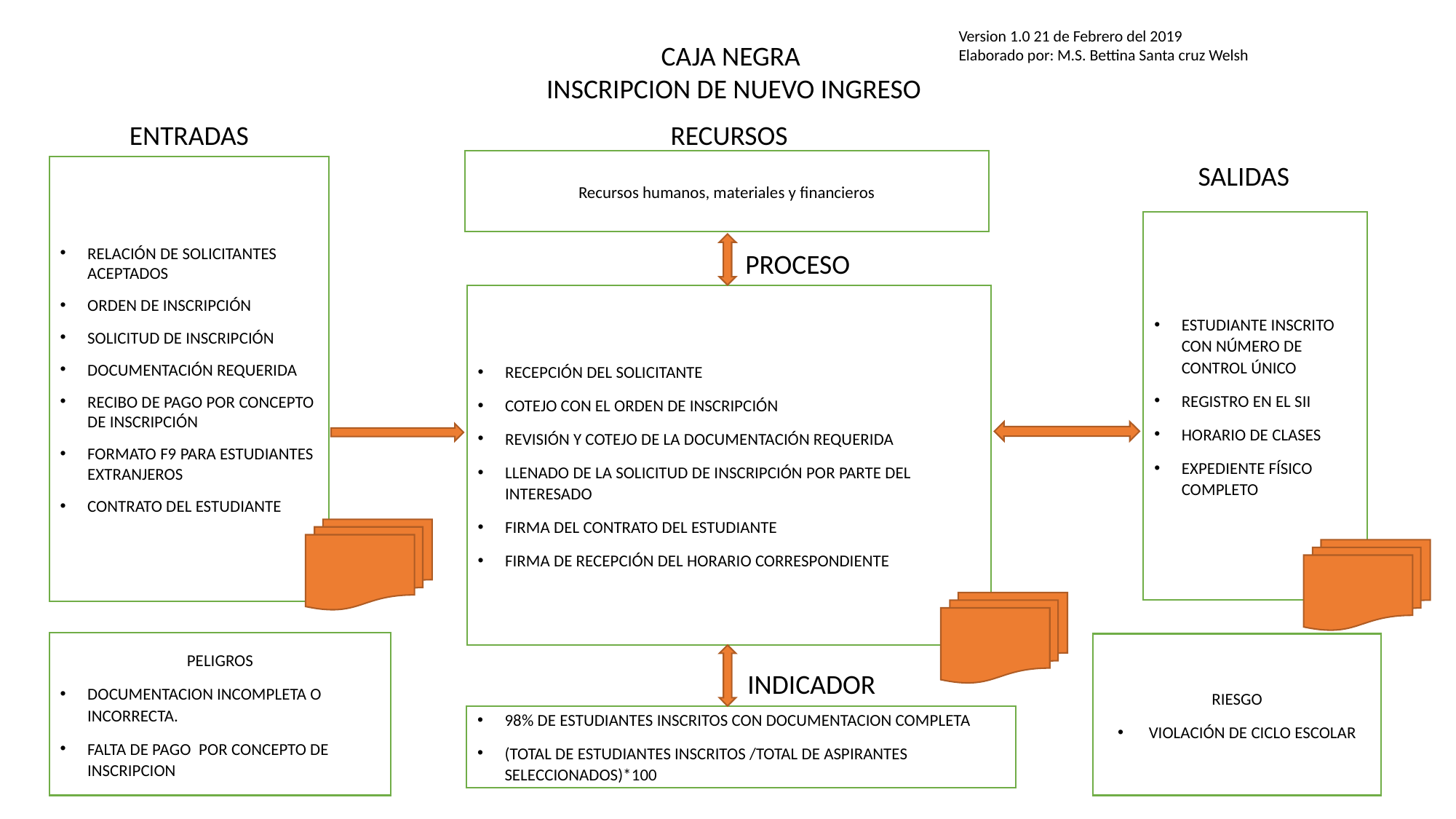

Version 1.0 21 de Febrero del 2019
Elaborado por: M.S. Bettina Santa cruz Welsh
CAJA NEGRA
INSCRIPCION DE NUEVO INGRESO
ENTRADAS
RECURSOS
SALIDAS
Recursos humanos, materiales y financieros
RELACIÓN DE SOLICITANTES ACEPTADOS
ORDEN DE INSCRIPCIÓN
SOLICITUD DE INSCRIPCIÓN
DOCUMENTACIÓN REQUERIDA
RECIBO DE PAGO POR CONCEPTO DE INSCRIPCIÓN
FORMATO F9 PARA ESTUDIANTES EXTRANJEROS
CONTRATO DEL ESTUDIANTE
ESTUDIANTE INSCRITO CON NÚMERO DE CONTROL ÚNICO
REGISTRO EN EL SII
HORARIO DE CLASES
EXPEDIENTE FÍSICO COMPLETO

PROCESO
RECEPCIÓN DEL SOLICITANTE
COTEJO CON EL ORDEN DE INSCRIPCIÓN
REVISIÓN Y COTEJO DE LA DOCUMENTACIÓN REQUERIDA
LLENADO DE LA SOLICITUD DE INSCRIPCIÓN POR PARTE DEL INTERESADO
FIRMA DEL CONTRATO DEL ESTUDIANTE
FIRMA DE RECEPCIÓN DEL HORARIO CORRESPONDIENTE

PELIGROS
DOCUMENTACION INCOMPLETA O INCORRECTA.
FALTA DE PAGO  POR CONCEPTO DE INSCRIPCION
RIESGO
 VIOLACIÓN DE CICLO ESCOLAR

INDICADOR

98% DE ESTUDIANTES INSCRITOS CON DOCUMENTACION COMPLETA
(TOTAL DE ESTUDIANTES INSCRITOS /TOTAL DE ASPIRANTES SELECCIONADOS)*100